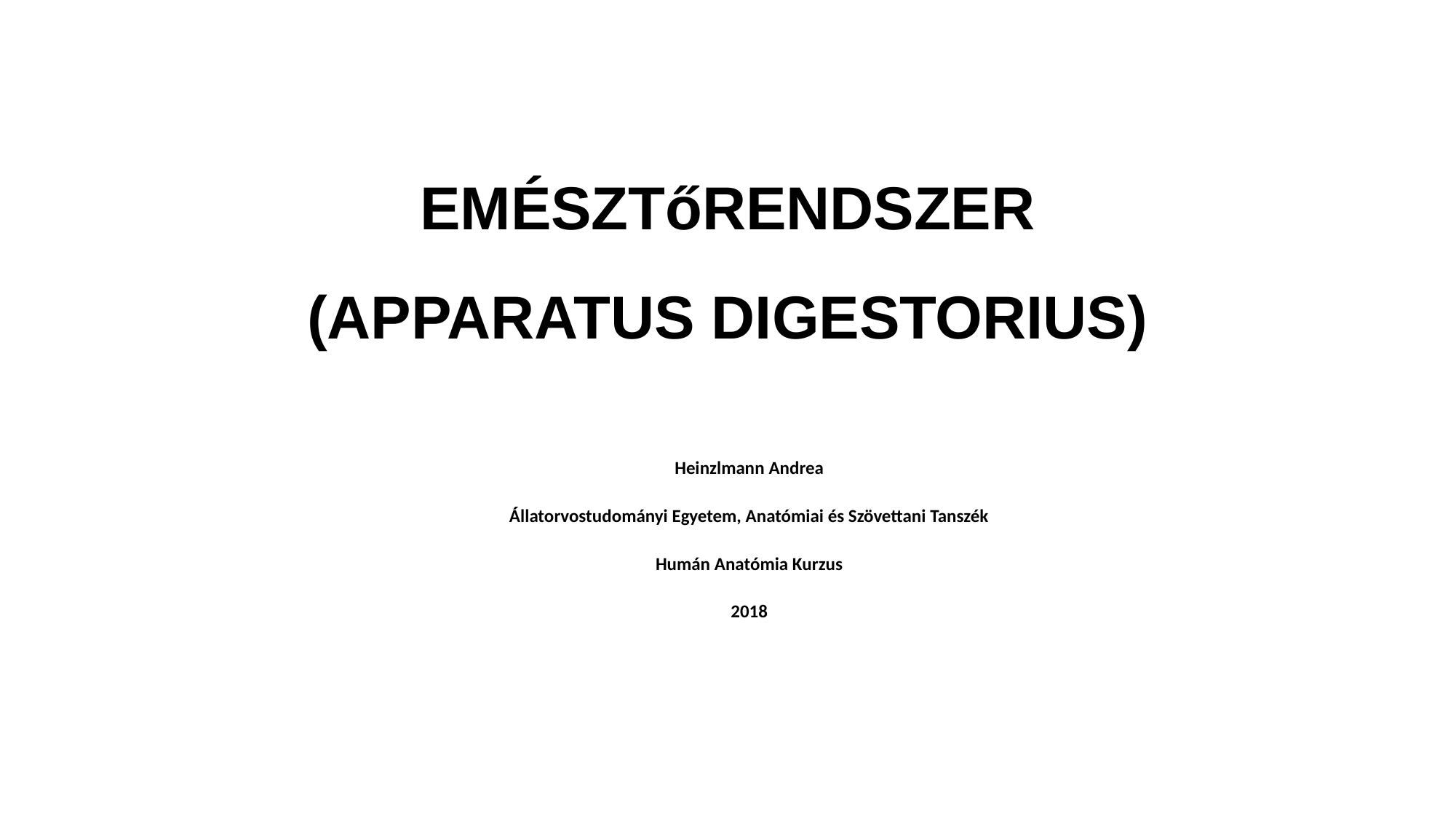

# EMÉSZTőRENDSZER (APPARATUS DIGESTORIUS)
Heinzlmann Andrea
Állatorvostudományi Egyetem, Anatómiai és Szövettani Tanszék
Humán Anatómia Kurzus
2018